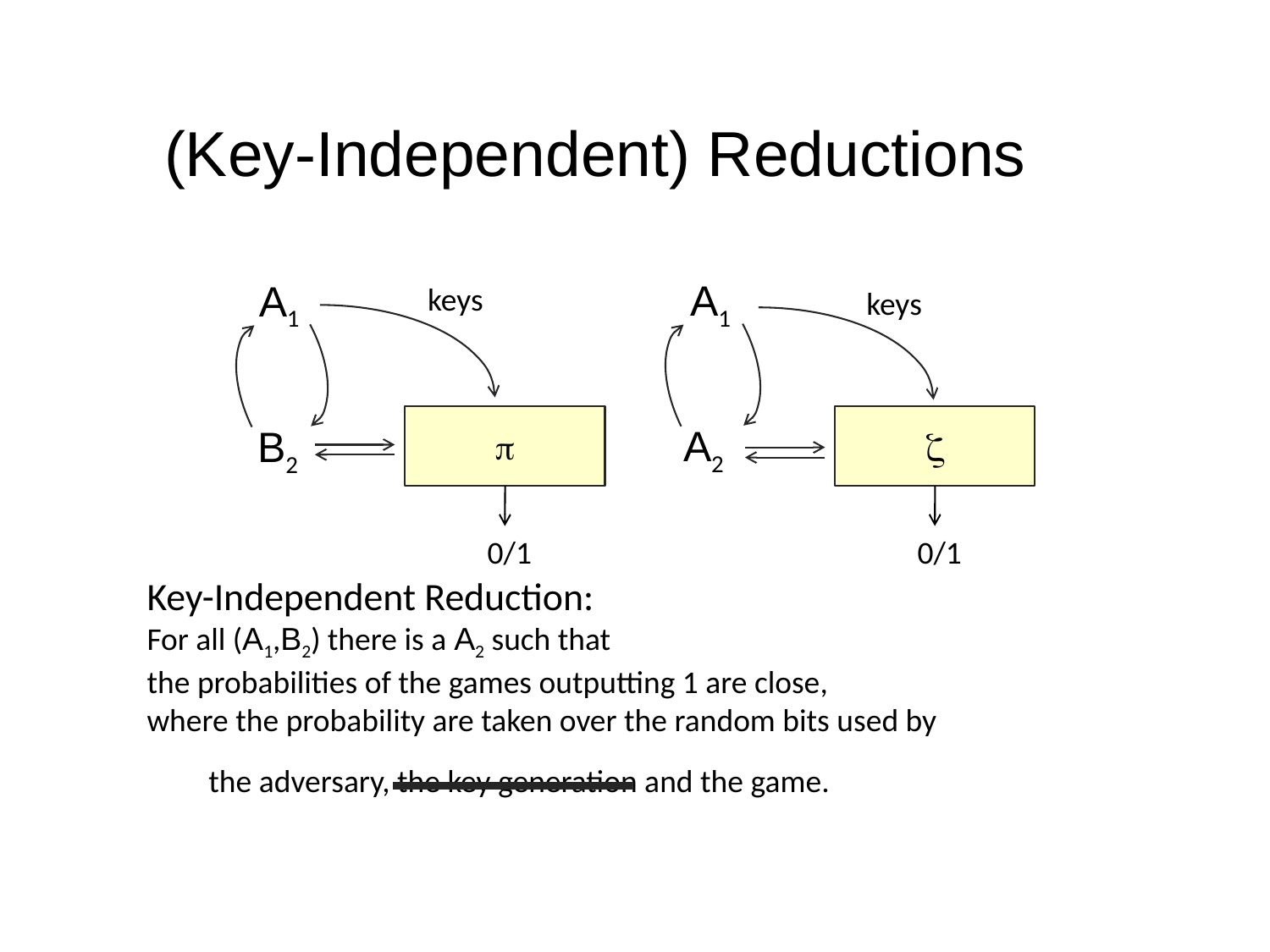

(Key-Independent) Reductions

A1
keys

A1
keys

π
ζ
A2
B2
0/1
0/1
Key-Independent Reduction:
For all (A1,B2) there is a A2 such that
the probabilities of the games outputting 1 are close,
where the probability are taken over the random bits used by
the adversary, the key generation and the game.